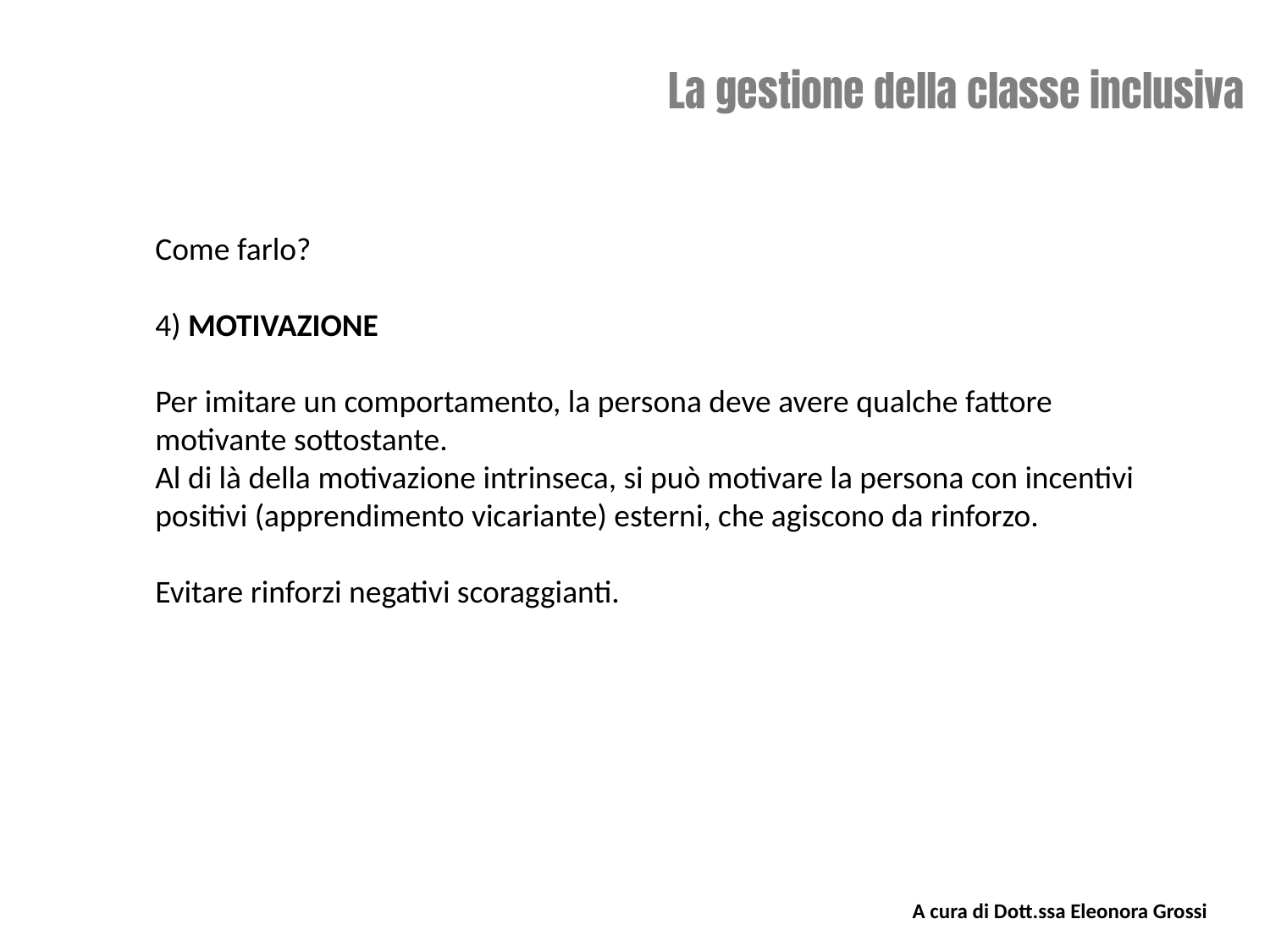

La gestione della classe inclusiva
Come farlo?

4) MOTIVAZIONE

Per imitare un comportamento, la persona deve avere qualche fattore motivante sottostante.
Al di là della motivazione intrinseca, si può motivare la persona con incentivi positivi (apprendimento vicariante) esterni, che agiscono da rinforzo.

Evitare rinforzi negativi scoraggianti.

A cura di Dott.ssa Eleonora Grossi